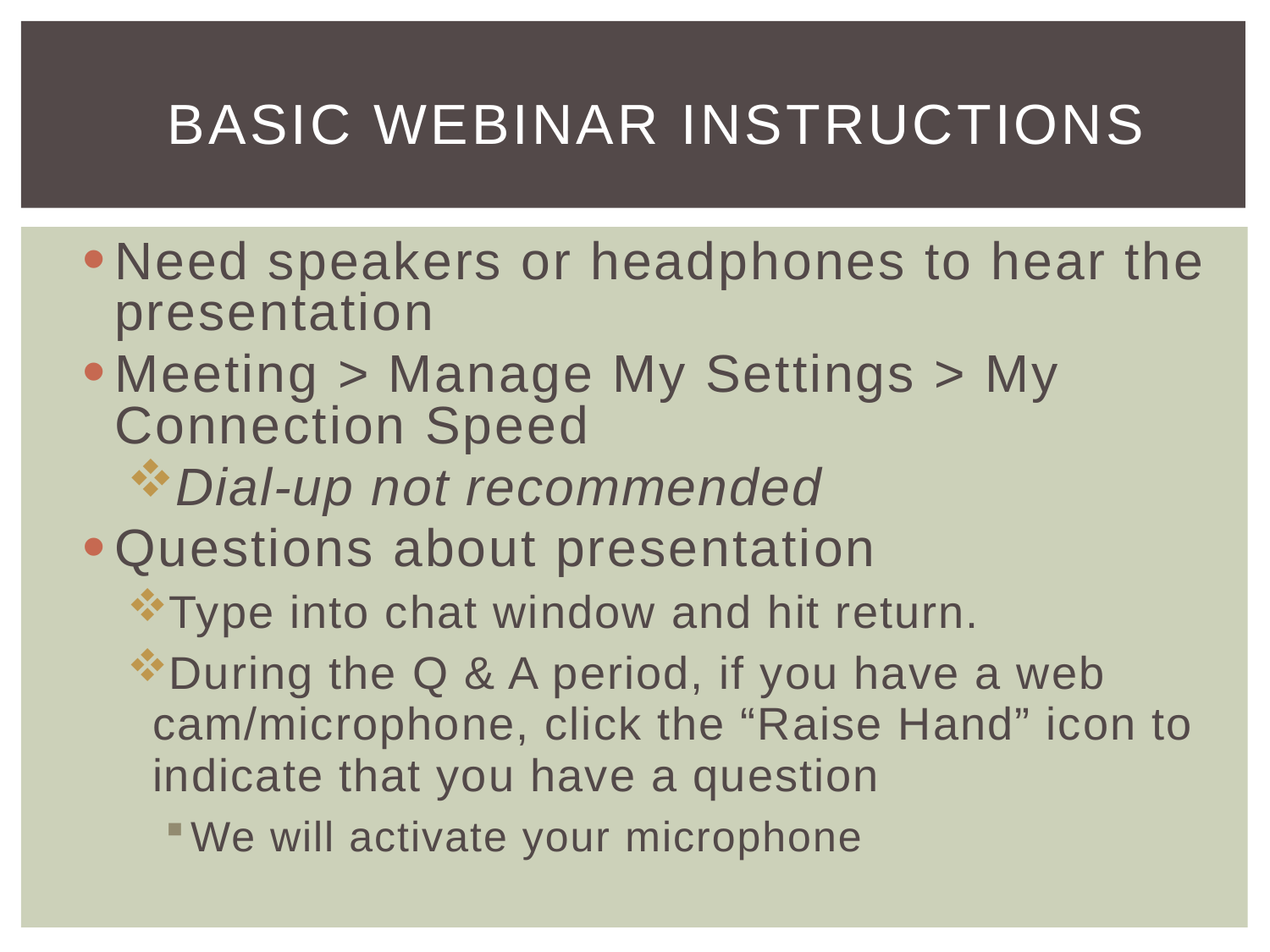

# Basic Webinar Instructions
Need speakers or headphones to hear the presentation
Meeting > Manage My Settings > My Connection Speed
Dial-up not recommended
Questions about presentation
Type into chat window and hit return.
During the Q & A period, if you have a web cam/microphone, click the “Raise Hand” icon to indicate that you have a question
We will activate your microphone